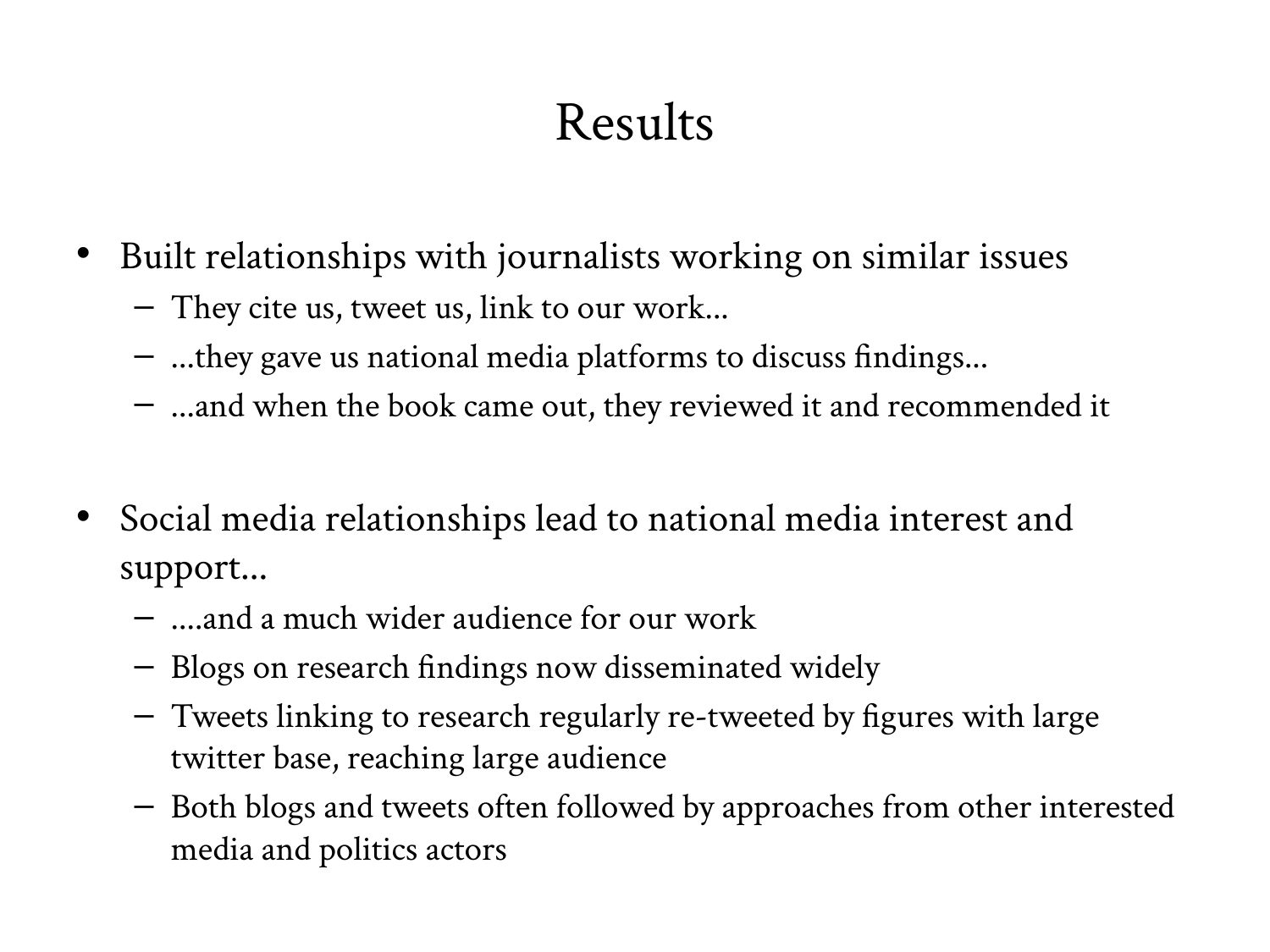

# Results
Built relationships with journalists working on similar issues
They cite us, tweet us, link to our work...
...they gave us national media platforms to discuss findings...
...and when the book came out, they reviewed it and recommended it

Social media relationships lead to national media interest and support...
....and a much wider audience for our work
Blogs on research findings now disseminated widely
Tweets linking to research regularly re-tweeted by figures with large twitter base, reaching large audience
Both blogs and tweets often followed by approaches from other interested media and politics actors